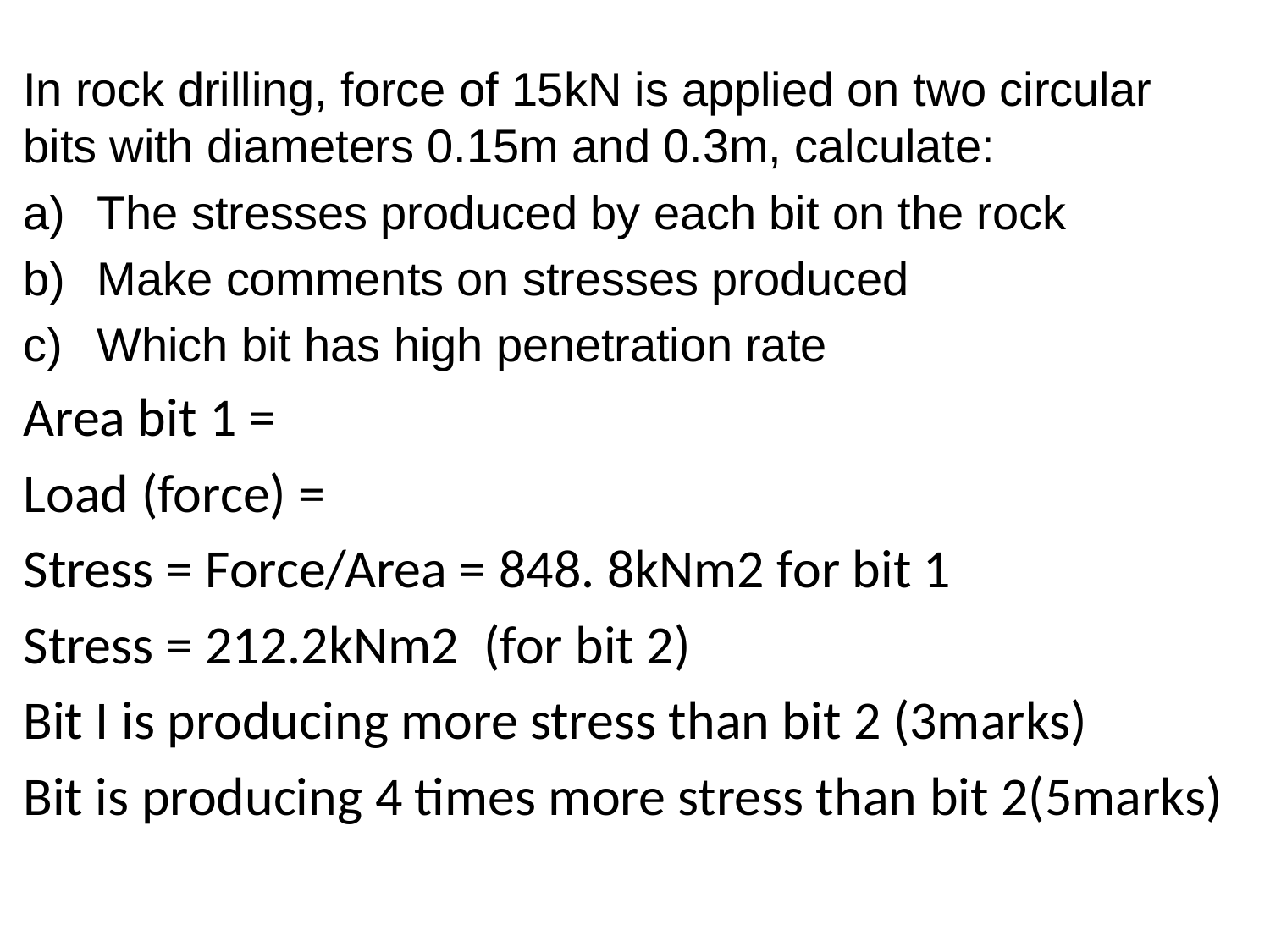

In rock drilling, force of 15kN is applied on two circular bits with diameters 0.15m and 0.3m, calculate:
The stresses produced by each bit on the rock
Make comments on stresses produced
Which bit has high penetration rate
Area bit 1 =
Load (force) =
Stress = Force/Area = 848. 8kNm2 for bit 1
Stress = 212.2kNm2  (for bit 2)
Bit I is producing more stress than bit 2 (3marks)
Bit is producing 4 times more stress than bit 2(5marks)